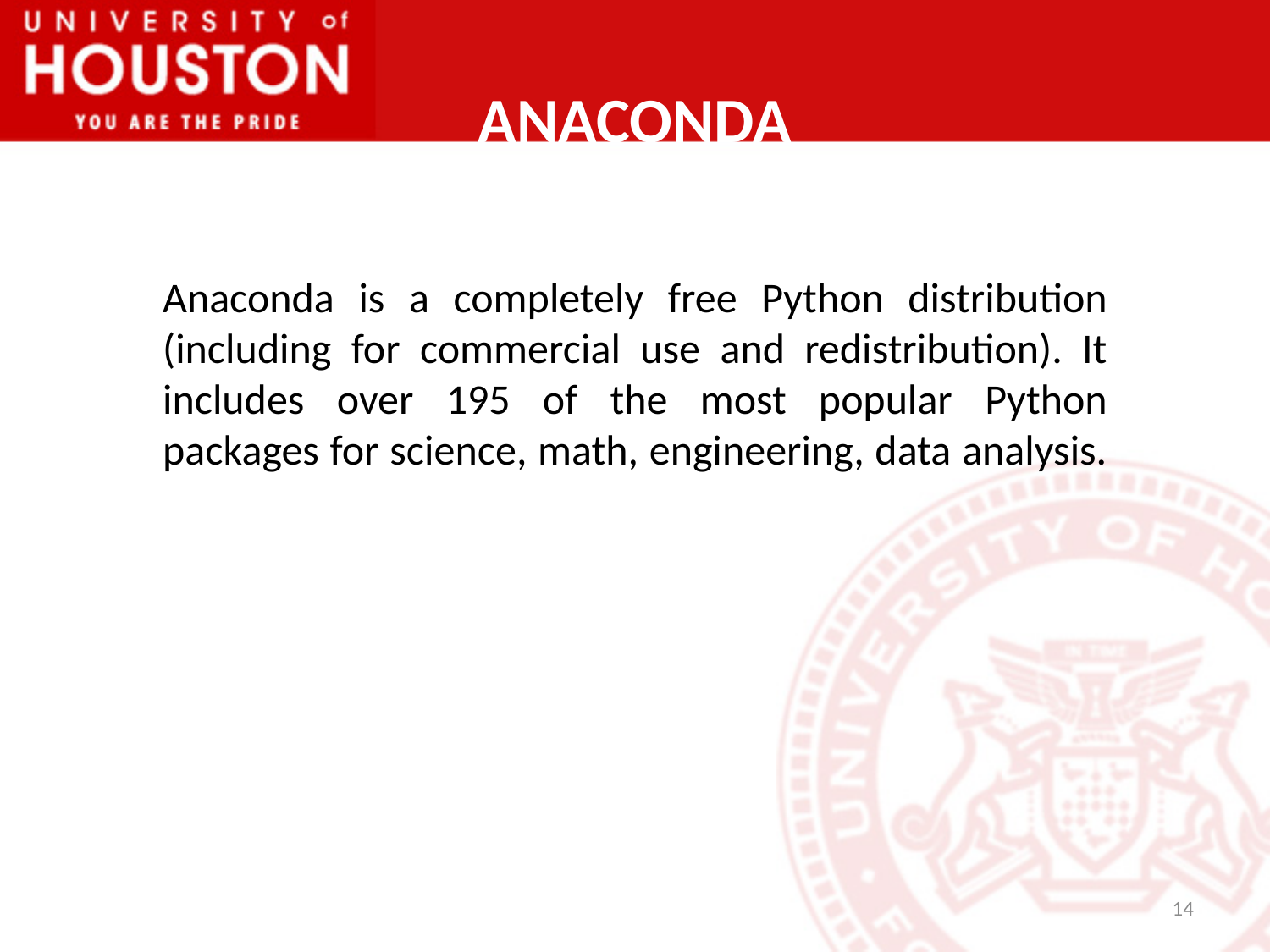

# Anaconda
Anaconda is a completely free Python distribution (including for commercial use and redistribution). It includes over 195 of the most popular Python packages for science, math, engineering, data analysis.
14